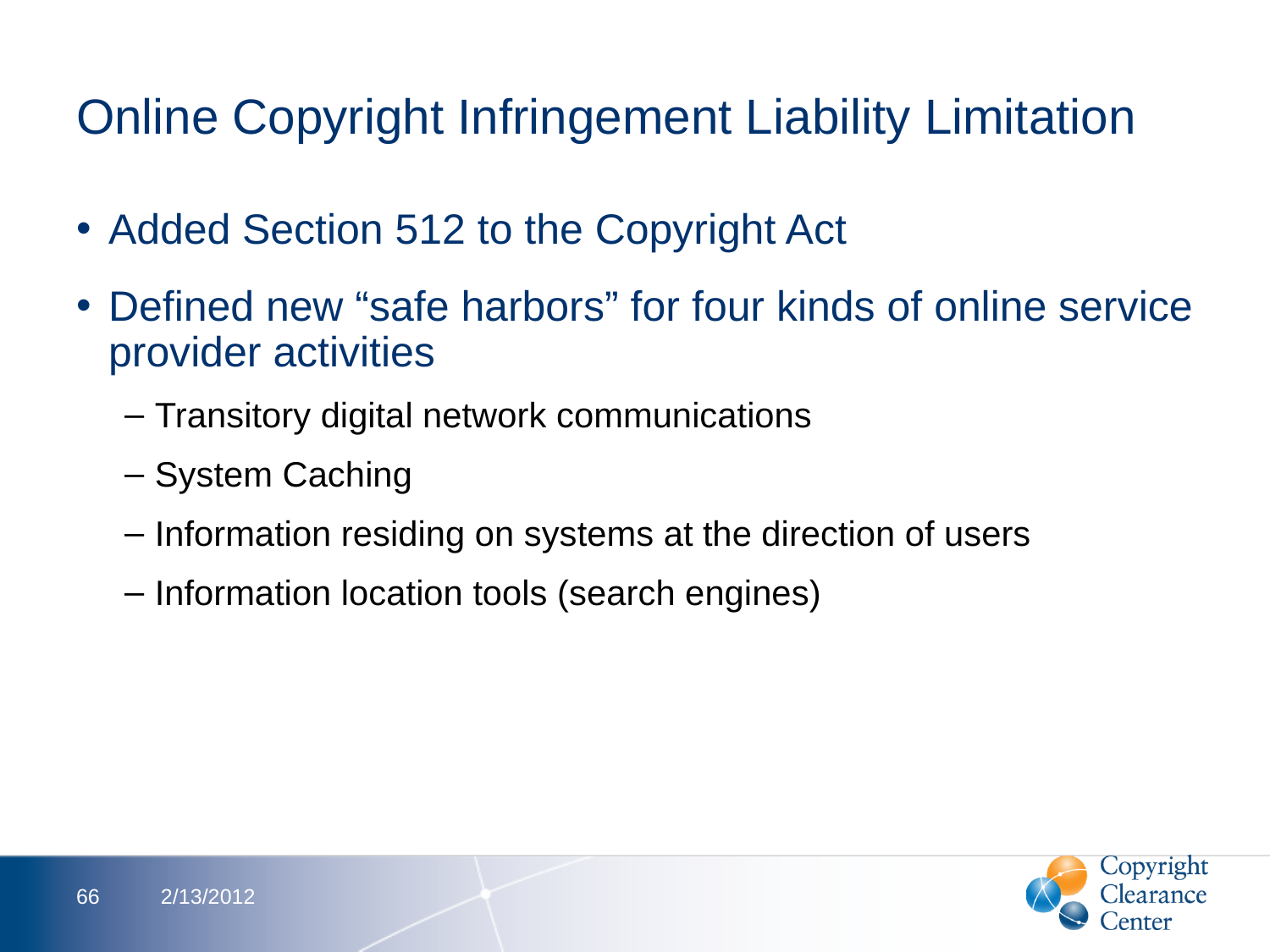

# Online Copyright Infringement Liability Limitation
Added Section 512 to the Copyright Act
Defined new “safe harbors” for four kinds of online service provider activities
Transitory digital network communications
System Caching
Information residing on systems at the direction of users
Information location tools (search engines)
66
2/13/2012